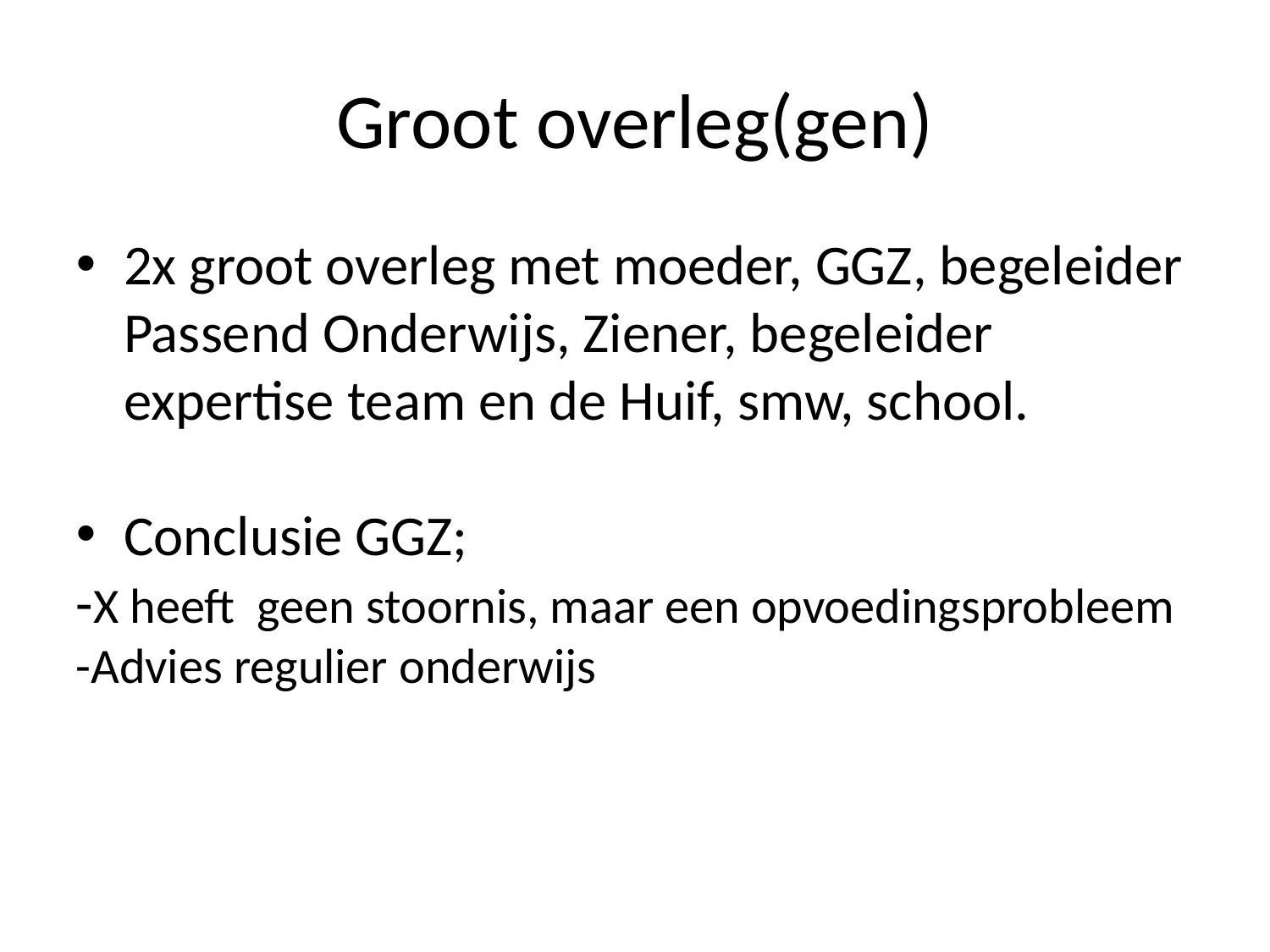

Groot overleg(gen)
2x groot overleg met moeder, GGZ, begeleider Passend Onderwijs, Ziener, begeleider expertise team en de Huif, smw, school.

Conclusie GGZ;
-X heeft  geen stoornis, maar een opvoedingsprobleem
-Advies regulier onderwijs